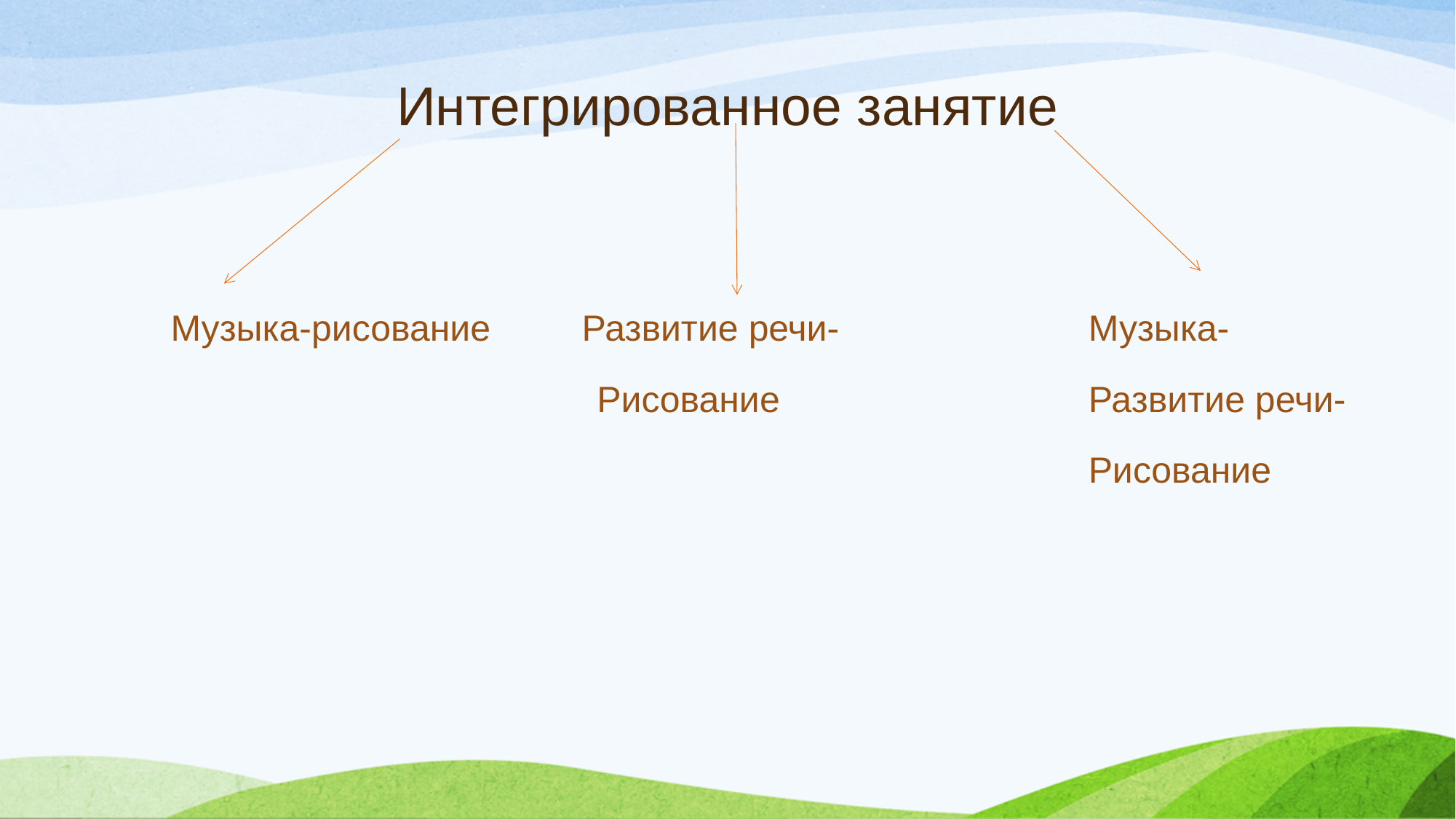

# Интегрированное занятие

Музыка-рисование         Развитие речи-
                                             Рисование
                 Музыка-
                 Развитие речи-
                 Рисование